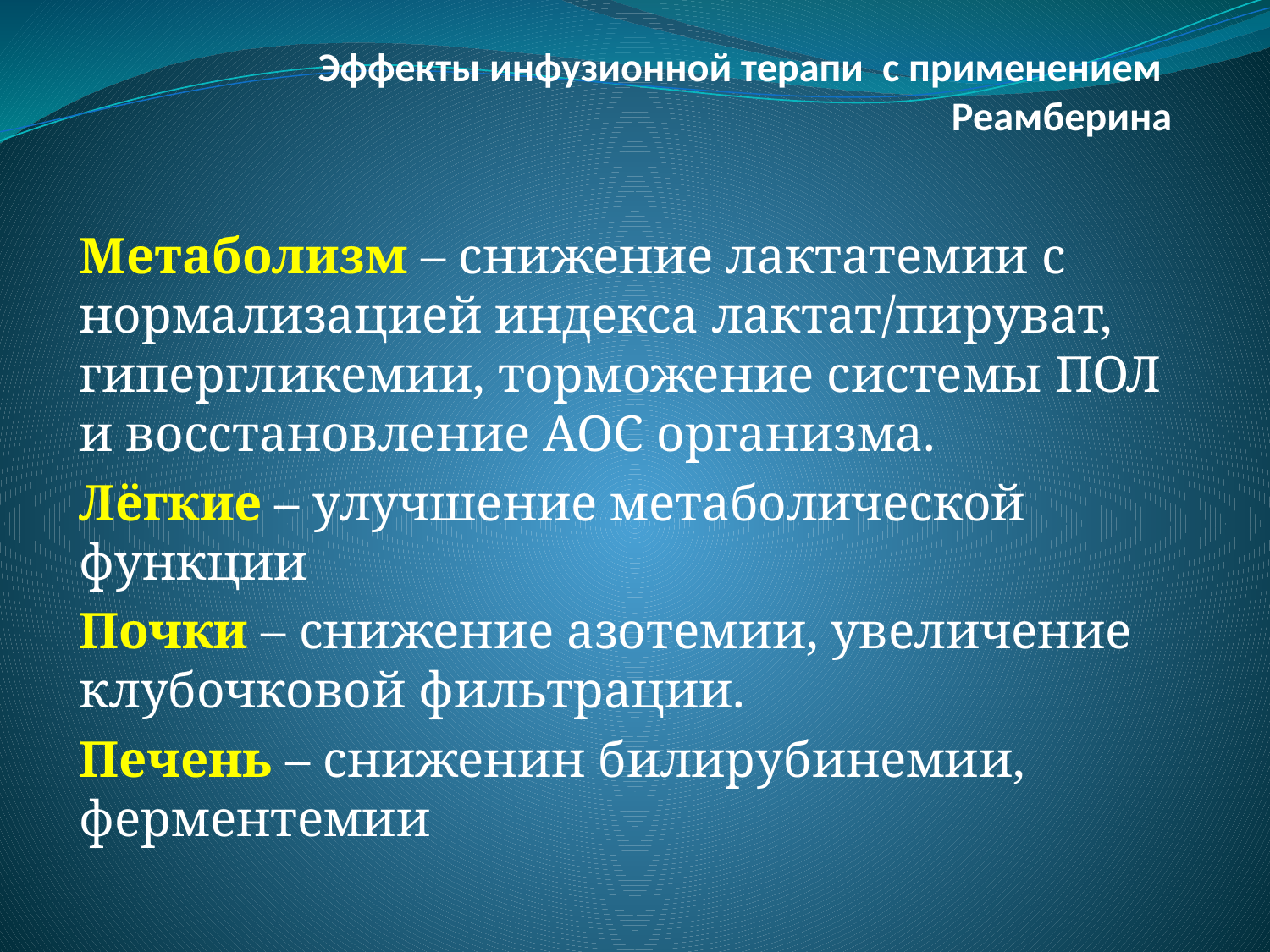

# Эффекты инфузионной терапи  с применением  Реамберина
Метаболизм – снижение лактатемии с нормализацией индекса лактат/пируват, гипергликемии, торможение системы ПОЛ и восстановление АОС организма.
Лёгкие – улучшение метаболической функции
Почки – снижение азотемии, увеличение клубочковой фильтрации.
Печень – сниженин билирубинемии, ферментемии